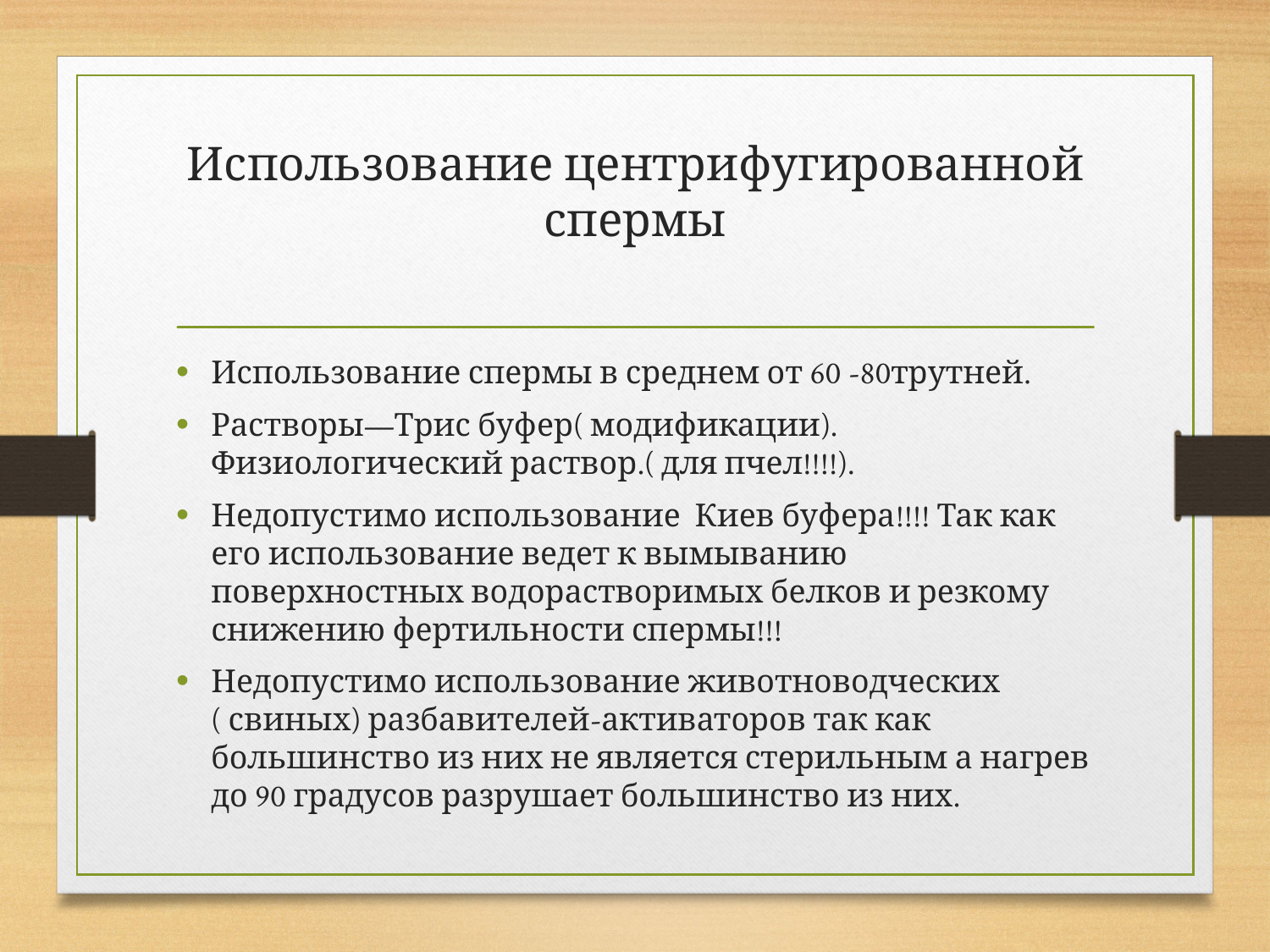

# Использование центрифугированной спермы
Использование спермы в среднем от 60 -80трутней.
Растворы—Трис буфер( модификации). Физиологический раствор.( для пчел!!!!).
Недопустимо использование  Киев буфера!!!! Так как его использование ведет к вымыванию поверхностных водорастворимых белков и резкому снижению фертильности спермы!!!
Недопустимо использование животноводческих ( свиных) разбавителей-активаторов так как большинство из них не является стерильным а нагрев до 90 градусов разрушает большинство из них.